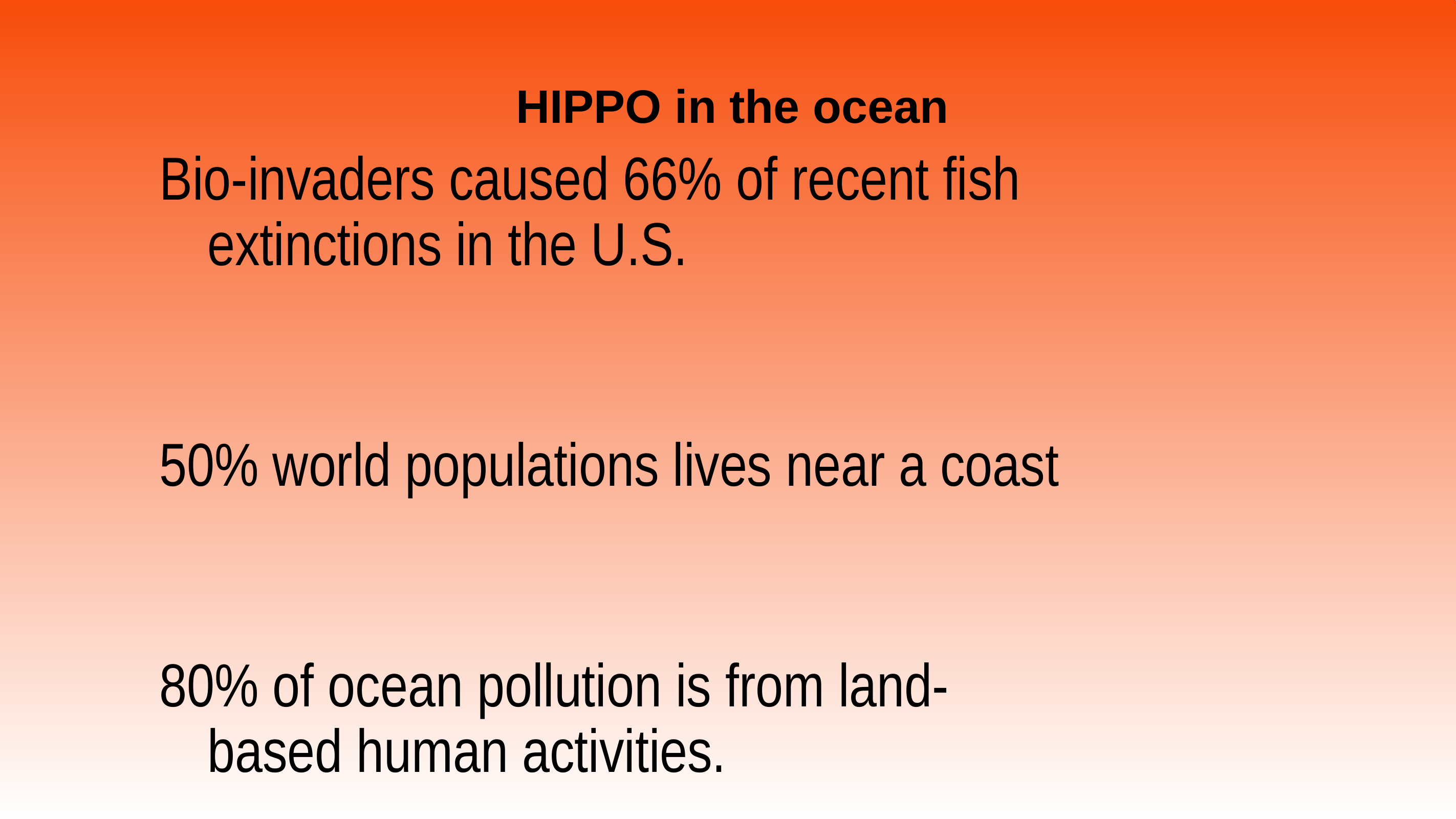

HIPPO in the ocean
Bio-invaders caused 66% of recent fish extinctions in the U.S.

50% world populations lives near a coast

80% of ocean pollution is from land-based human activities.